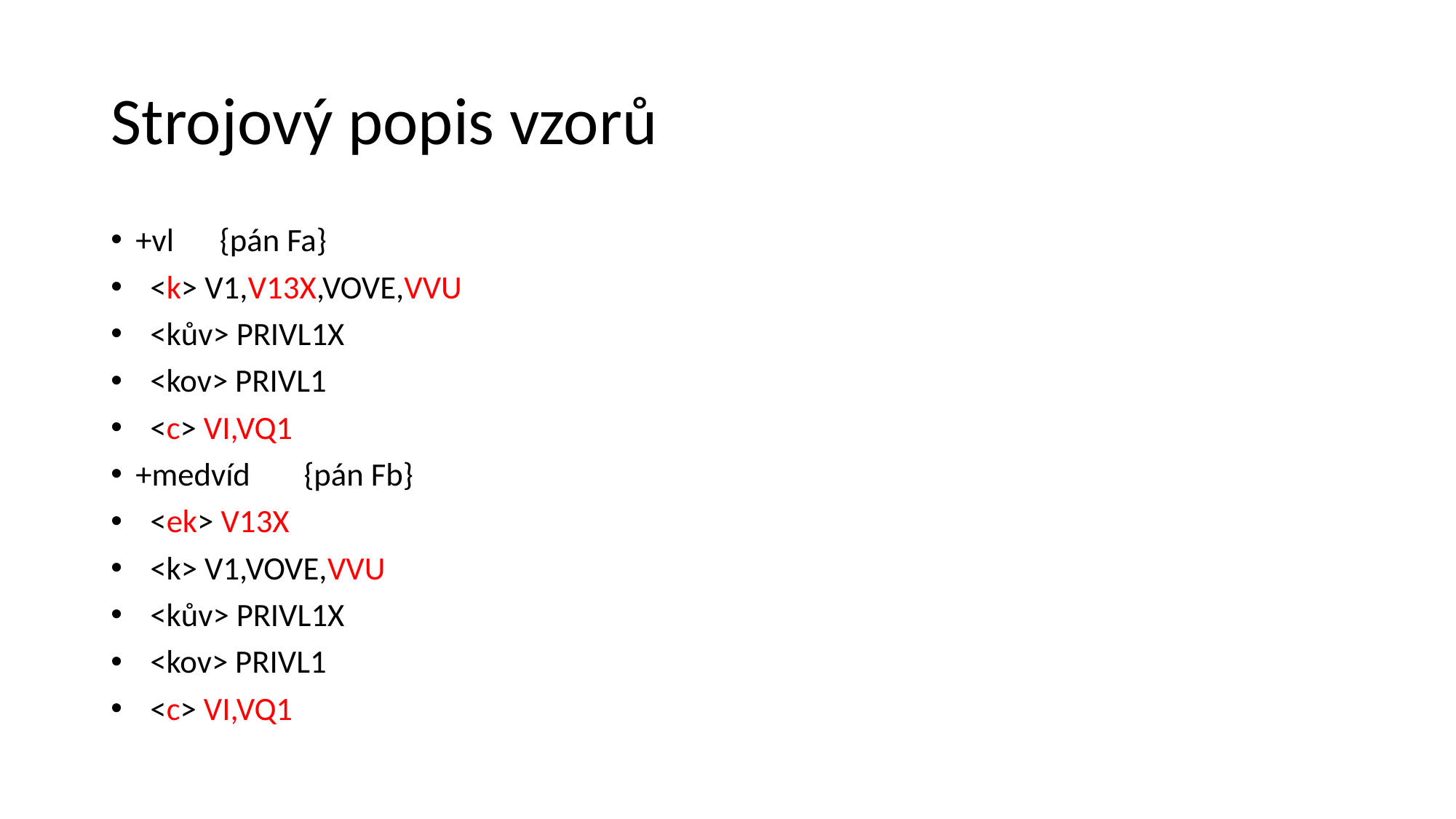

# Strojový popis vzorů
+vl			{pán Fa}
  <k> V1,V13X,VOVE,VVU
  <kův> PRIVL1X
  <kov> PRIVL1
  <c> VI,VQ1
+medvíd			{pán Fb}
  <ek> V13X
  <k> V1,VOVE,VVU
  <kův> PRIVL1X
  <kov> PRIVL1
  <c> VI,VQ1